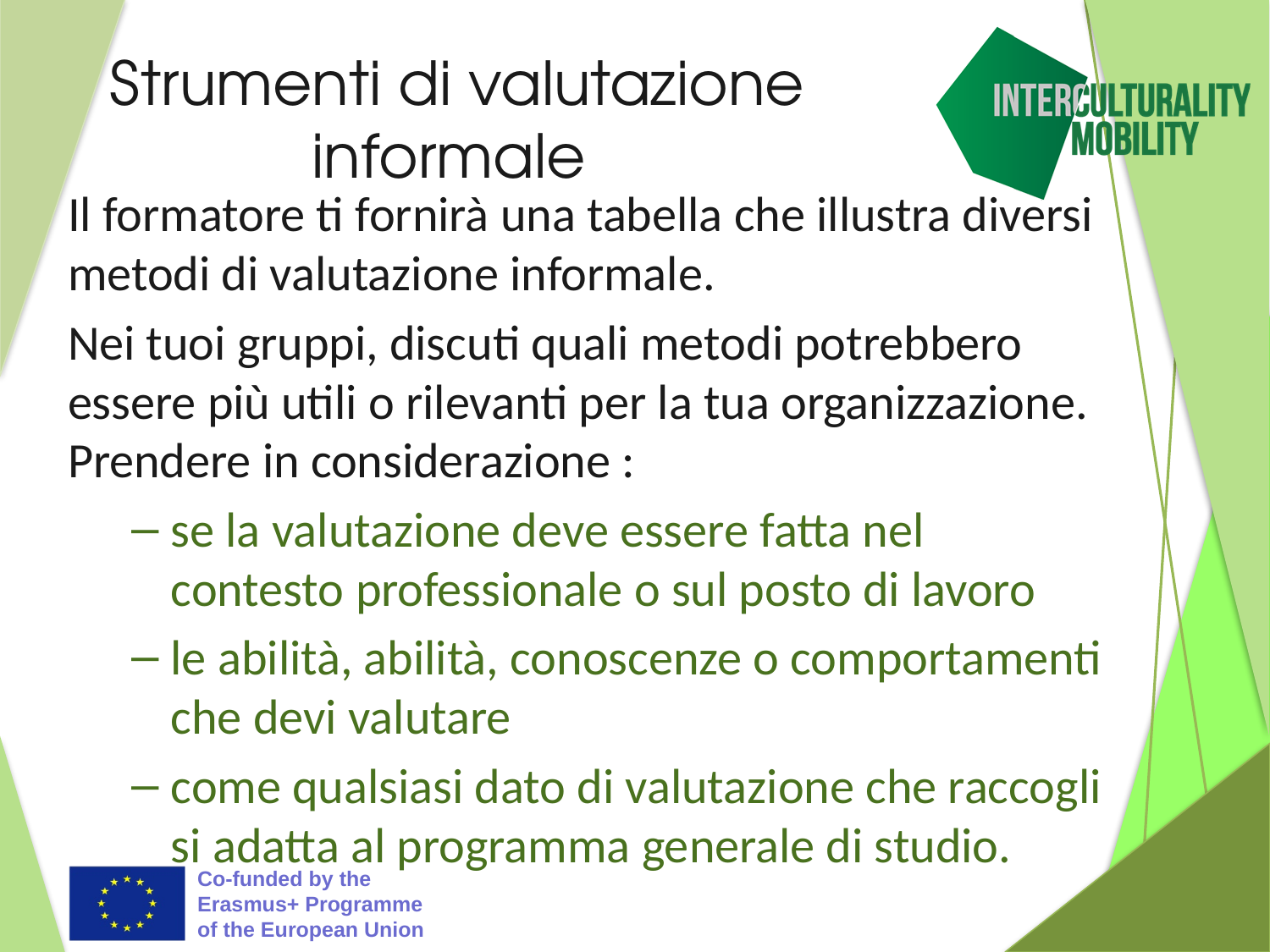

# Strumenti di valutazione informale
Il formatore ti fornirà una tabella che illustra diversi metodi di valutazione informale.
Nei tuoi gruppi, discuti quali metodi potrebbero essere più utili o rilevanti per la tua organizzazione. Prendere in considerazione :
se la valutazione deve essere fatta nel contesto professionale o sul posto di lavoro
le abilità, abilità, conoscenze o comportamenti che devi valutare
come qualsiasi dato di valutazione che raccogli si adatta al programma generale di studio.